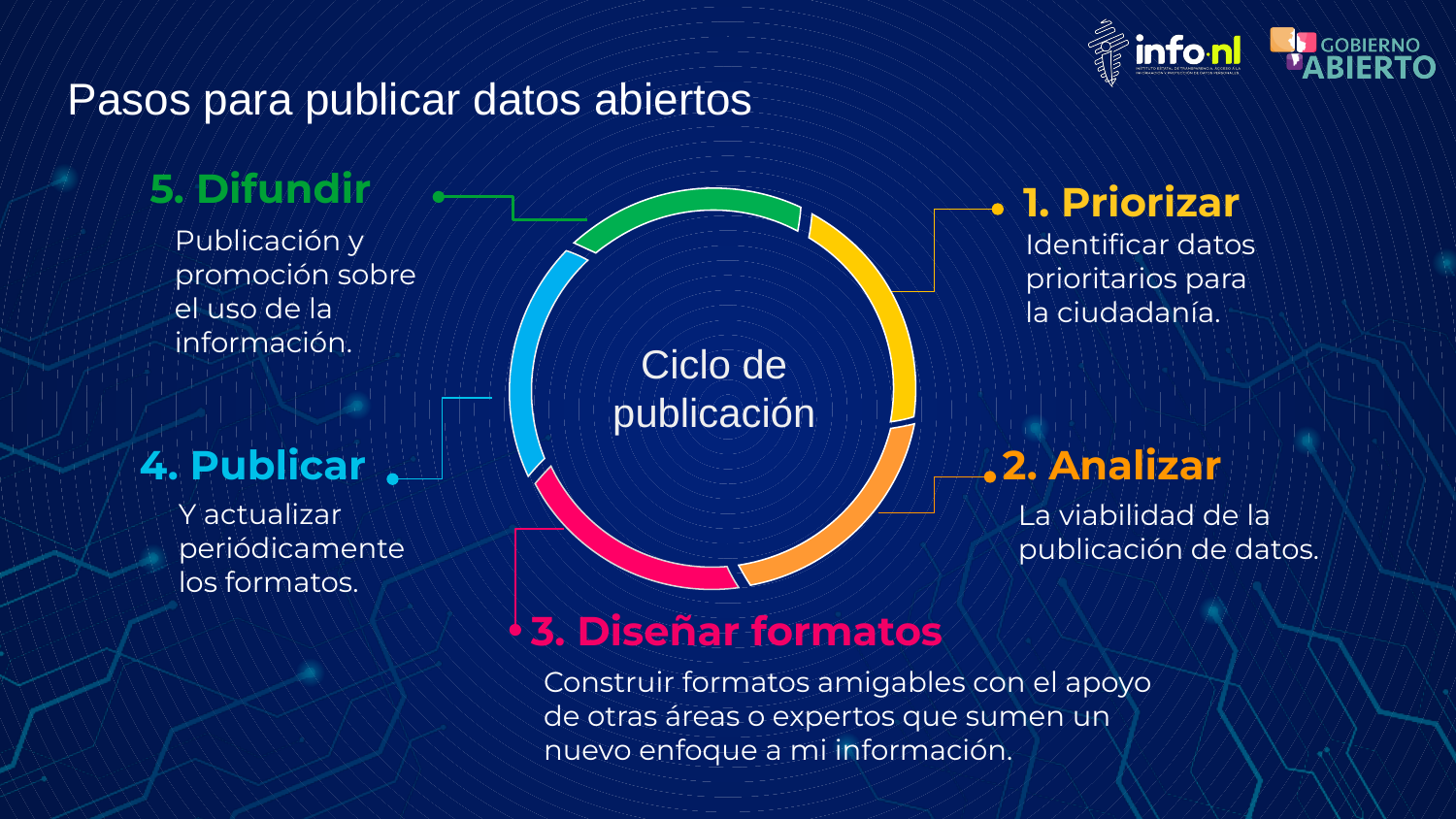

# Pasos para publicar datos abiertos

5. Difundir
Publicación y promoción sobre el uso de la información.
1. Priorizar
Identificar datos prioritarios para la ciudadanía.
Ciclo de publicación
4. Publicar
Y actualizar periódicamente los formatos.
2. Analizar
La viabilidad de la publicación de datos.
3. Diseñar formatos
Construir formatos amigables con el apoyo de otras áreas o expertos que sumen un nuevo enfoque a mi información.